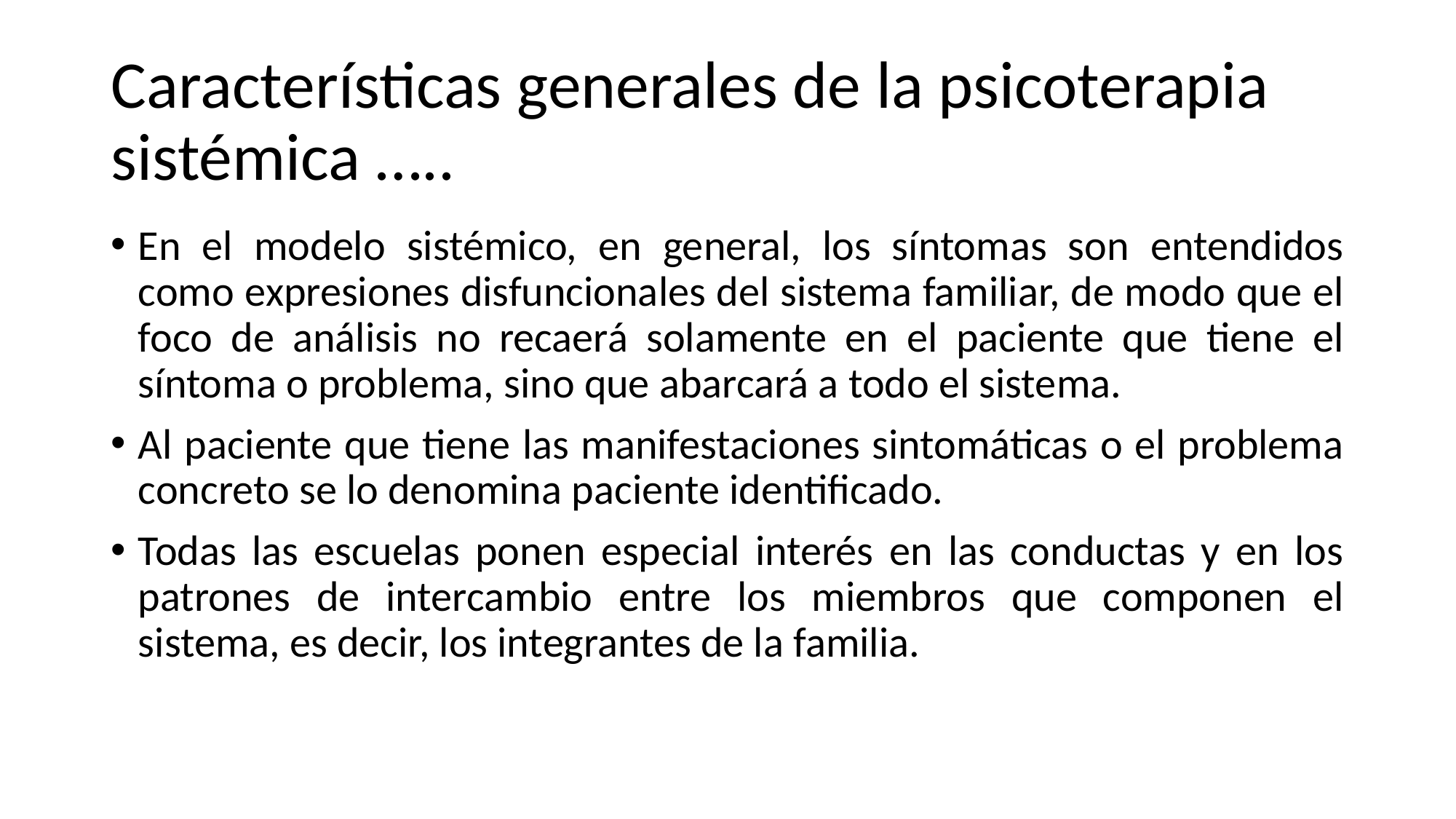

# Características generales de la psicoterapia sistémica …..
En el modelo sistémico, en general, los síntomas son entendidos como expresiones disfuncionales del sistema familiar, de modo que el foco de análisis no recaerá solamente en el paciente que tiene el síntoma o problema, sino que abarcará a todo el sistema.
Al paciente que tiene las manifestaciones sintomáticas o el problema concreto se lo denomina paciente identificado.
Todas las escuelas ponen especial interés en las conductas y en los patrones de intercambio entre los miembros que componen el sistema, es decir, los integrantes de la familia.